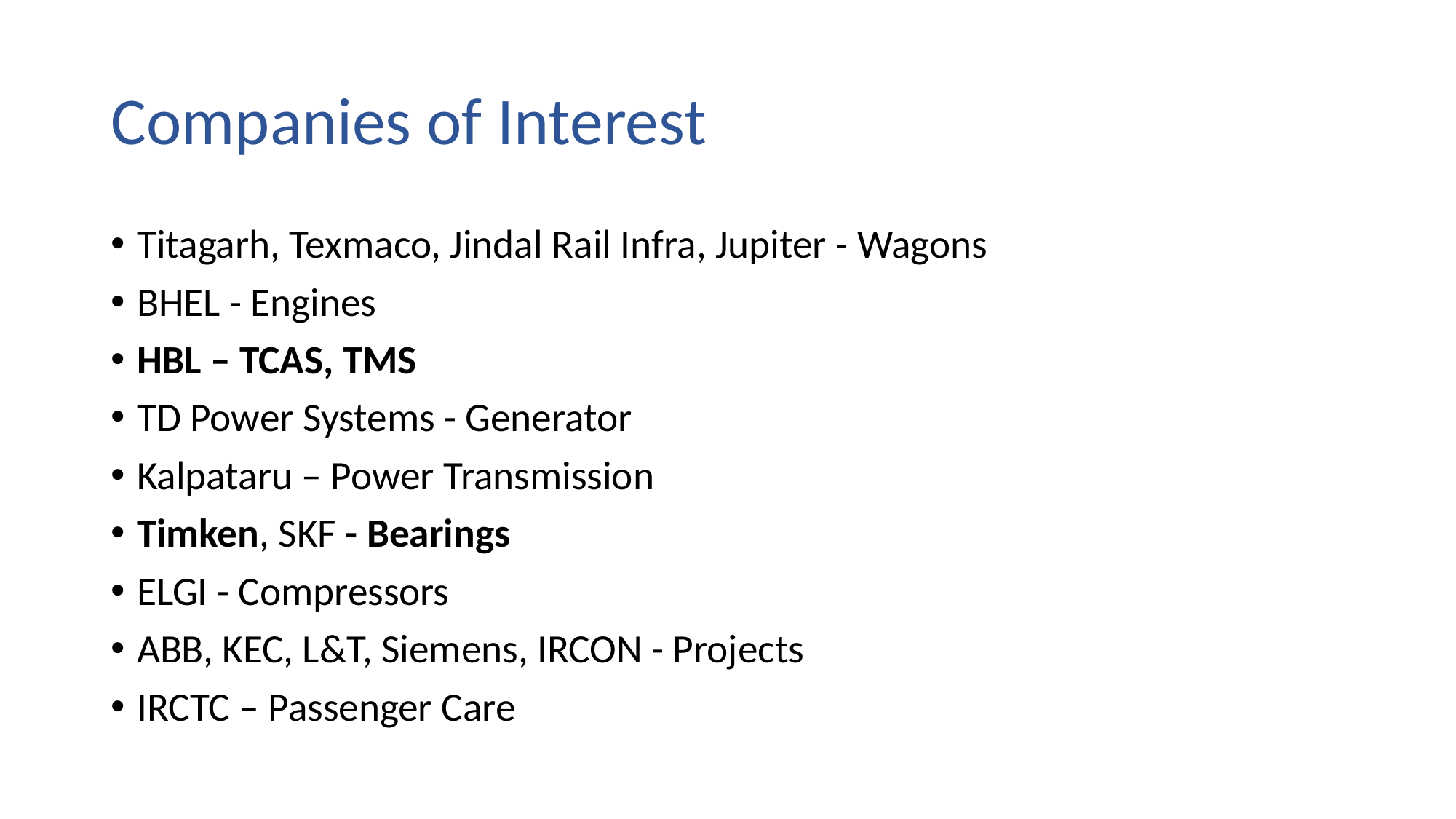

# Companies of Interest
Titagarh, Texmaco, Jindal Rail Infra, Jupiter - Wagons
BHEL - Engines
HBL – TCAS, TMS
TD Power Systems - Generator
Kalpataru – Power Transmission
Timken, SKF - Bearings
ELGI - Compressors
ABB, KEC, L&T, Siemens, IRCON - Projects
IRCTC – Passenger Care